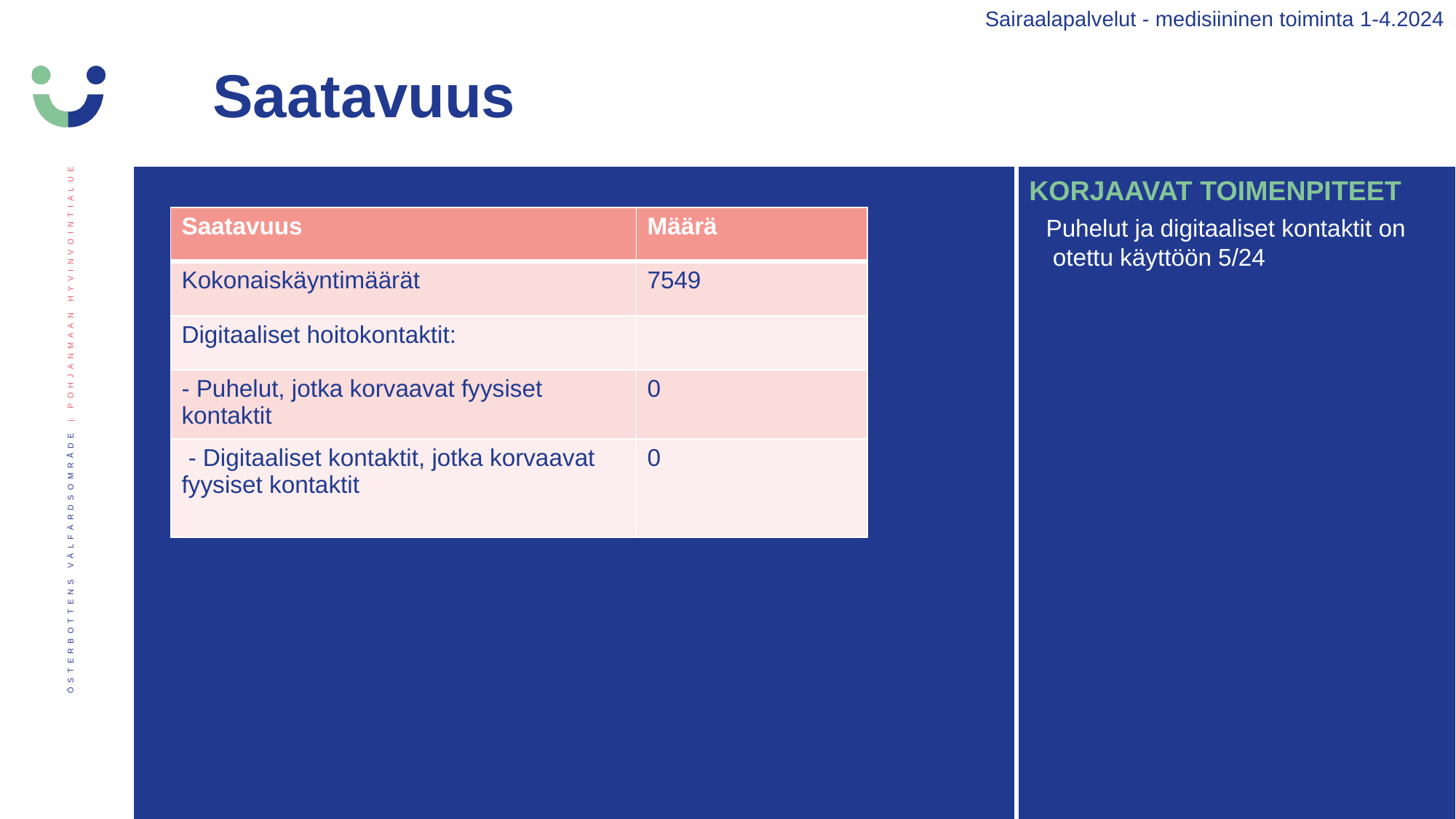

Sairaalapalvelut - medisiininen toiminta 1-4.2024
Saatavuus
KORJAAVAT TOIMENPITEET
| Saatavuus | Määrä |
| --- | --- |
| Kokonaiskäyntimäärät | 7549 |
| Digitaaliset hoitokontaktit: |  |
| - Puhelut, jotka korvaavat fyysiset kontaktit | 0 |
| - Digitaaliset kontaktit, jotka korvaavat fyysiset kontaktit | 0 |
Puhelut ja digitaaliset kontaktit on
 otettu käyttöön 5/24